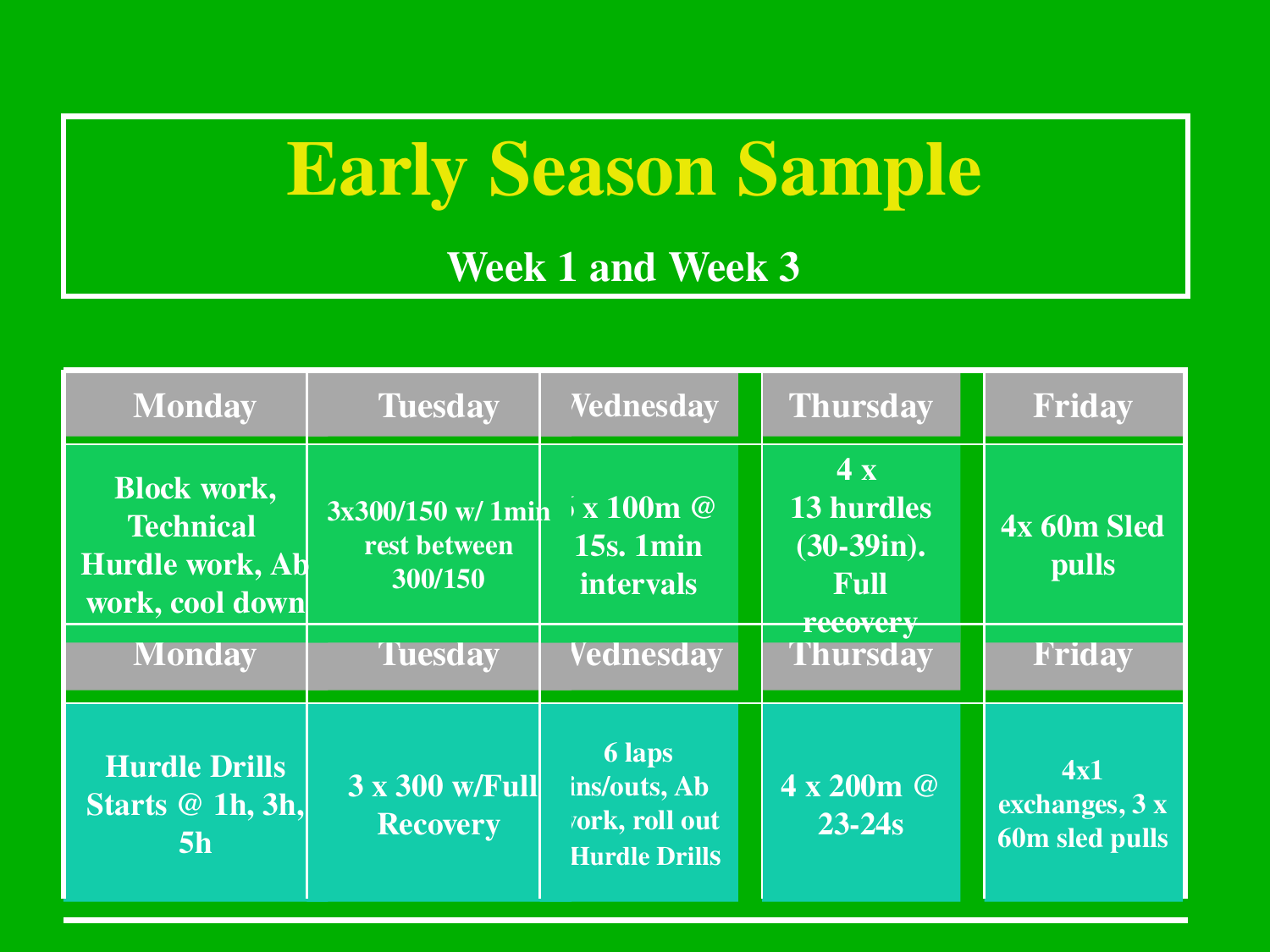

# Early Season Sample

Week 1 and Week 3
Monday
Tuesday
Wednesday
Thursday
Friday
Block work, Technical  Hurdle work, Ab work, cool down
3x300/150 w/ 1min rest between 300/150
6 x 100m @ 15s. 1min intervals
4 x
13 hurdles (30-39in). Full recovery
4x 60m Sled pulls
Monday
Tuesday
Wednesday
Thursday
Friday
Hurdle Drills
Starts @ 1h, 3h, 5h
 3 x 300 w/Full Recovery
6 laps ins/outs, Ab work, roll out
  Hurdle Drills
4 x 200m @ 23-24s
4x1
exchanges, 3 x 60m sled pulls